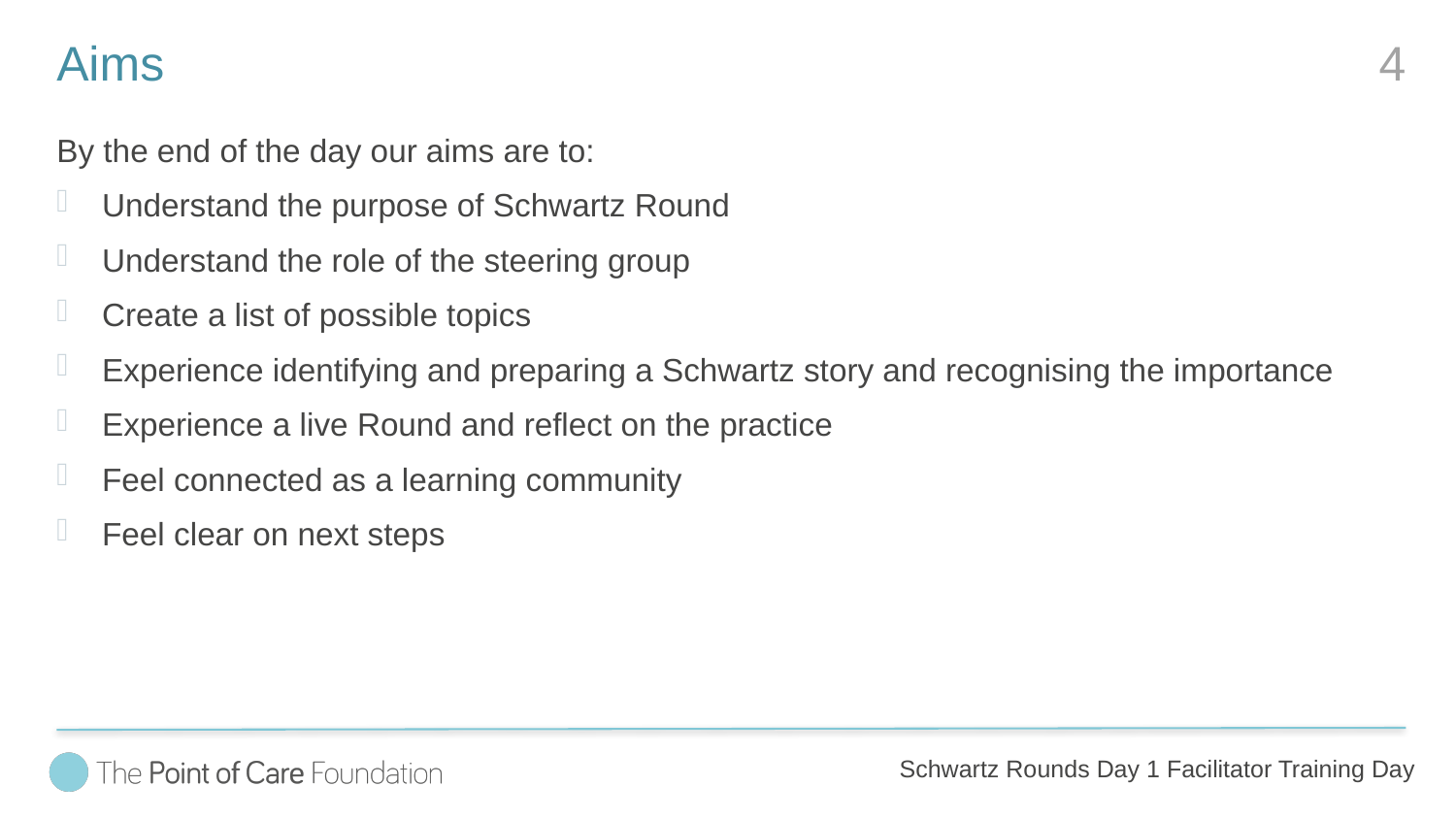

# Aims
4

By the end of the day our aims are to:
Understand the purpose of Schwartz Round
Understand the role of the steering group
Create a list of possible topics
Experience identifying and preparing a Schwartz story and recognising the importance
Experience a live Round and reflect on the practice
Feel connected as a learning community
Feel clear on next steps

Schwartz Rounds Day 1 Facilitator Training Day